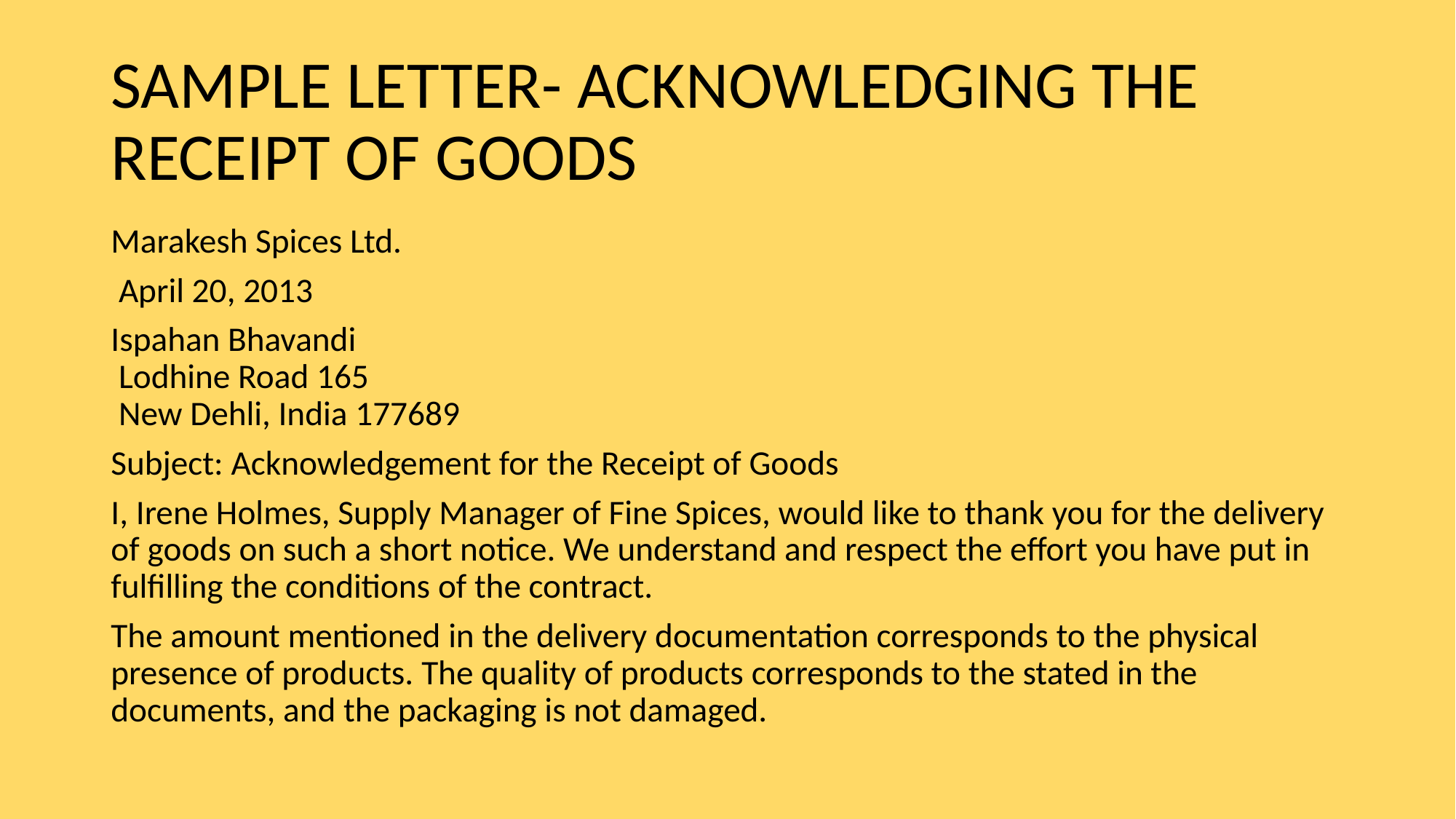

# SAMPLE LETTER- ACKNOWLEDGING THE RECEIPT OF GOODS
Marakesh Spices Ltd.
 April 20, 2013
Ispahan Bhavandi
 Lodhine Road 165
 New Dehli, India 177689
Subject: Acknowledgement for the Receipt of Goods
I, Irene Holmes, Supply Manager of Fine Spices, would like to thank you for the delivery of goods on such a short notice. We understand and respect the effort you have put in fulfilling the conditions of the contract.
The amount mentioned in the delivery documentation corresponds to the physical presence of products. The quality of products corresponds to the stated in the documents, and the packaging is not damaged.